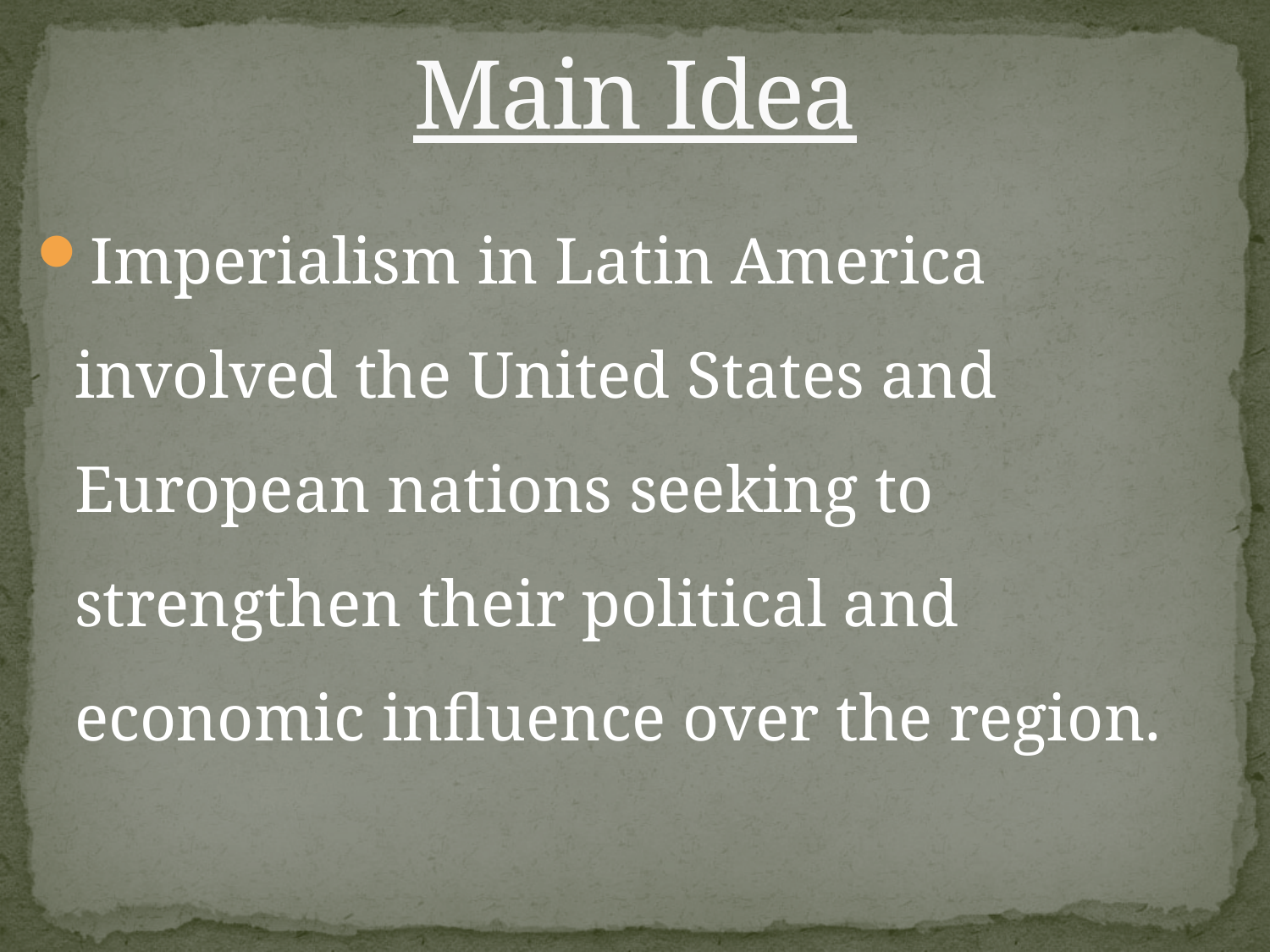

# Main Idea
Imperialism in Latin America involved the United States and European nations seeking to strengthen their political and economic influence over the region.